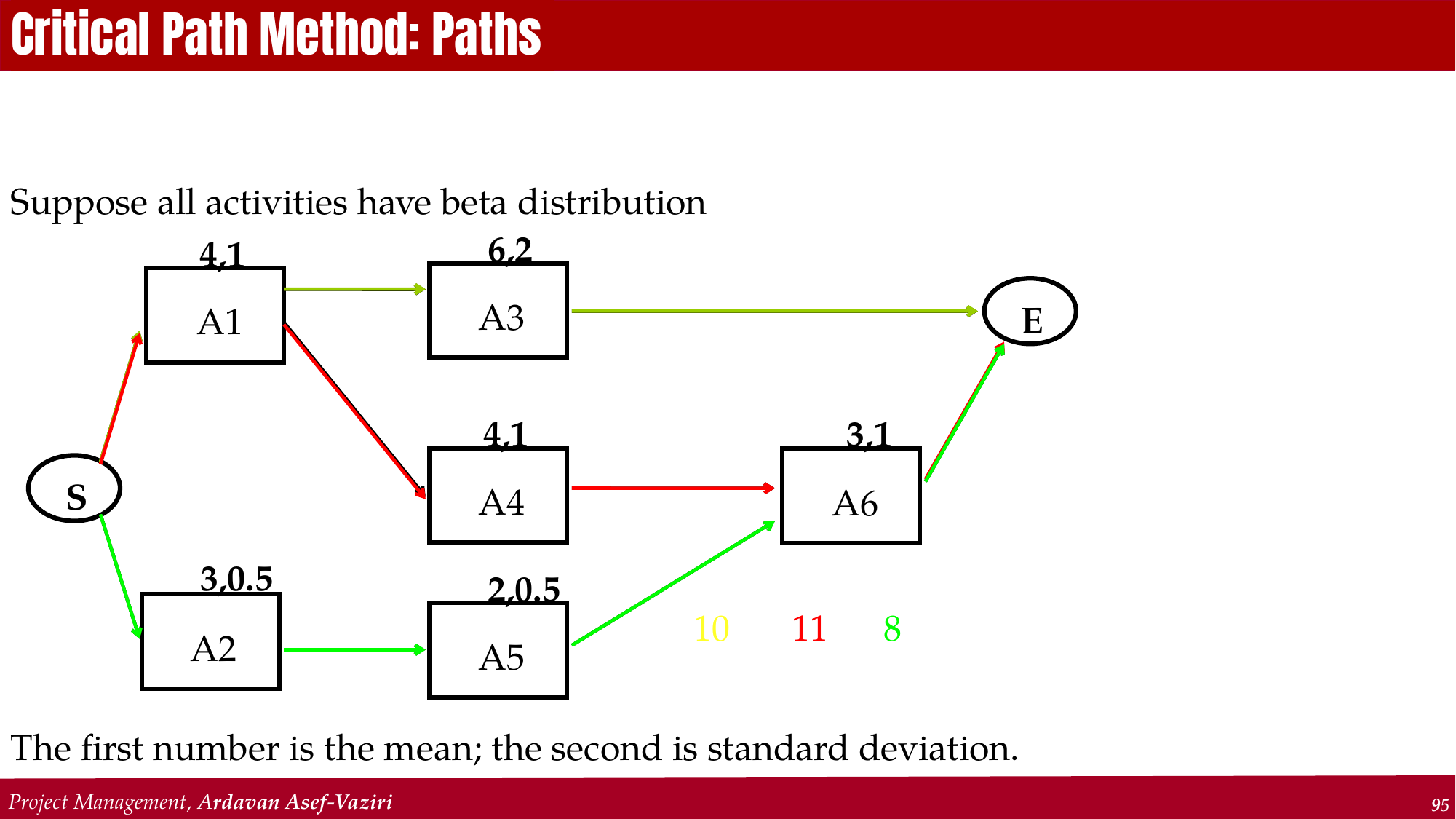

# Critical Path Method: Paths
Suppose all activities have beta distribution
6,2
4,1

A3

A1

E

3,1
4,1

A4

A6

S

3,0.5
2,0.5

A2
10
11
8

A5

The first number is the mean; the second is standard deviation.